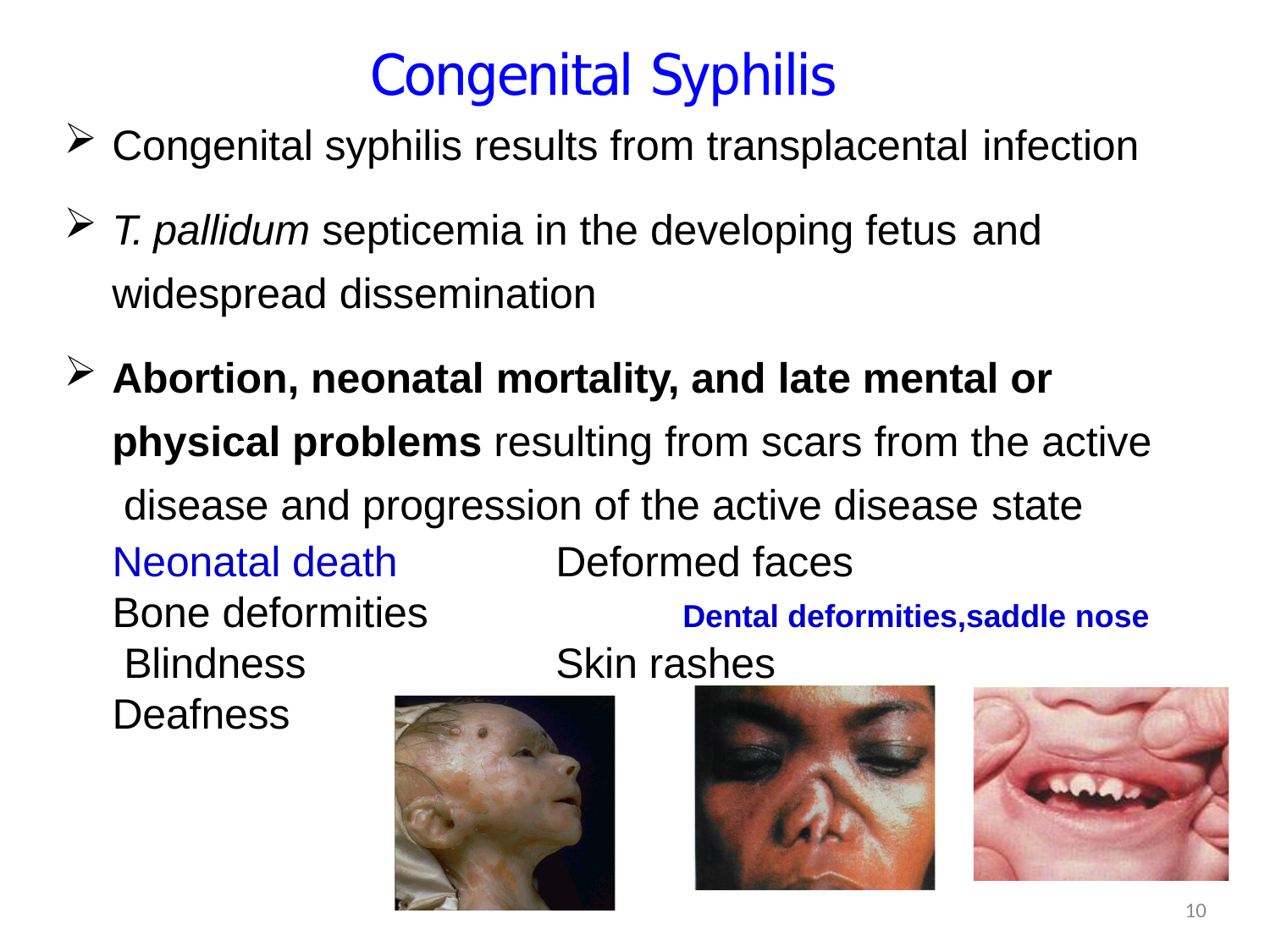

# Congenital Syphilis
Congenital syphilis results from transplacental infection
T. pallidum septicemia in the developing fetus and
widespread dissemination
Abortion, neonatal mortality, and late mental or  physical problems resulting from scars from the active  disease and progression of the active disease state
Deformed faces
Dental deformities,saddle nose
Skin rashes
Neonatal death  Bone deformities  Blindness  Deafness

10